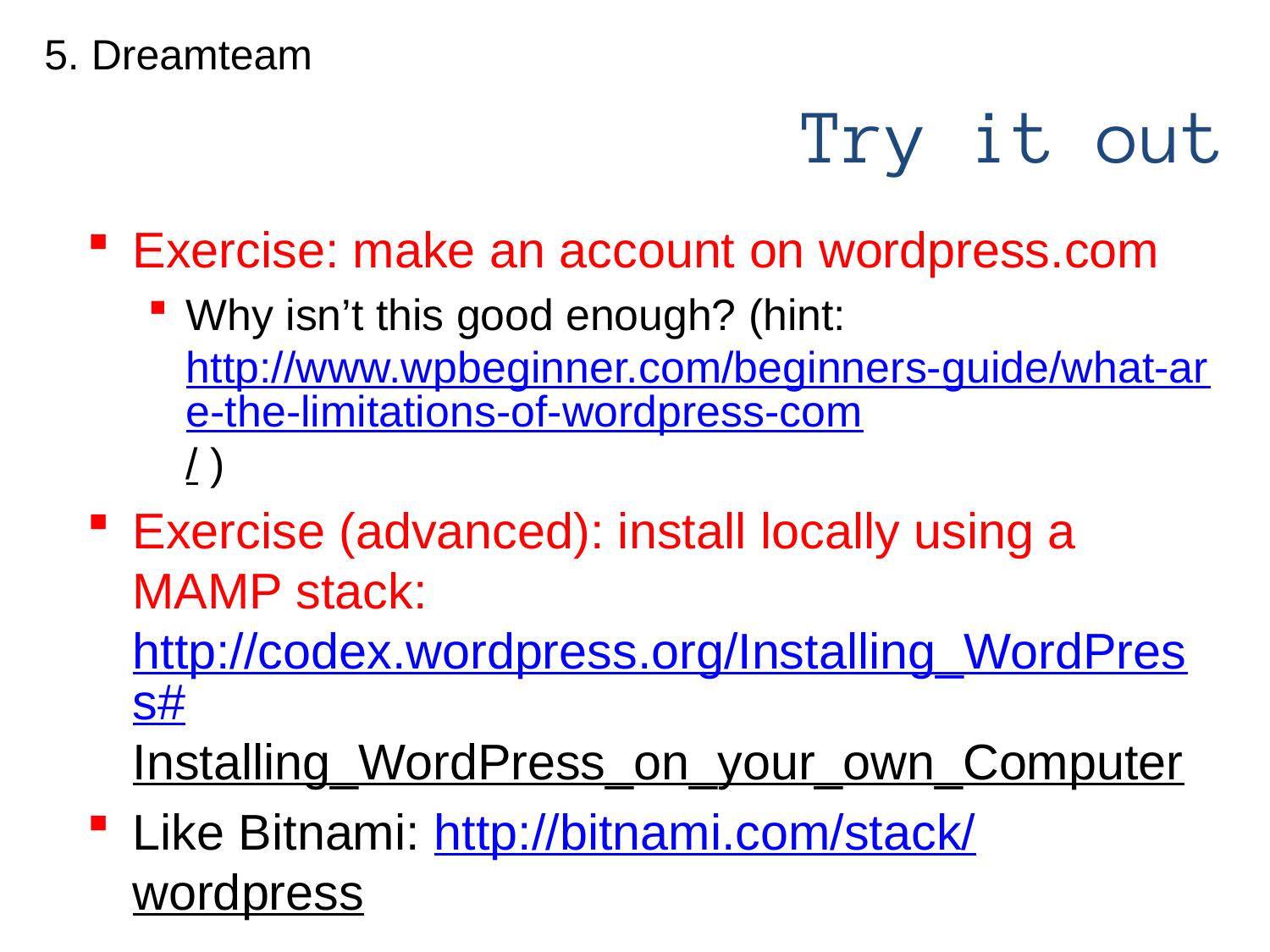

5. Dreamteam
# Try it out
Exercise: make an account on wordpress.com
Why isn’t this good enough? (hint: http://www.wpbeginner.com/beginners-guide/what-are-the-limitations-of-wordpress-com/ )
Exercise (advanced): install locally using a MAMP stack: http://codex.wordpress.org/Installing_WordPress#Installing_WordPress_on_your_own_Computer
Like Bitnami: http://bitnami.com/stack/wordpress